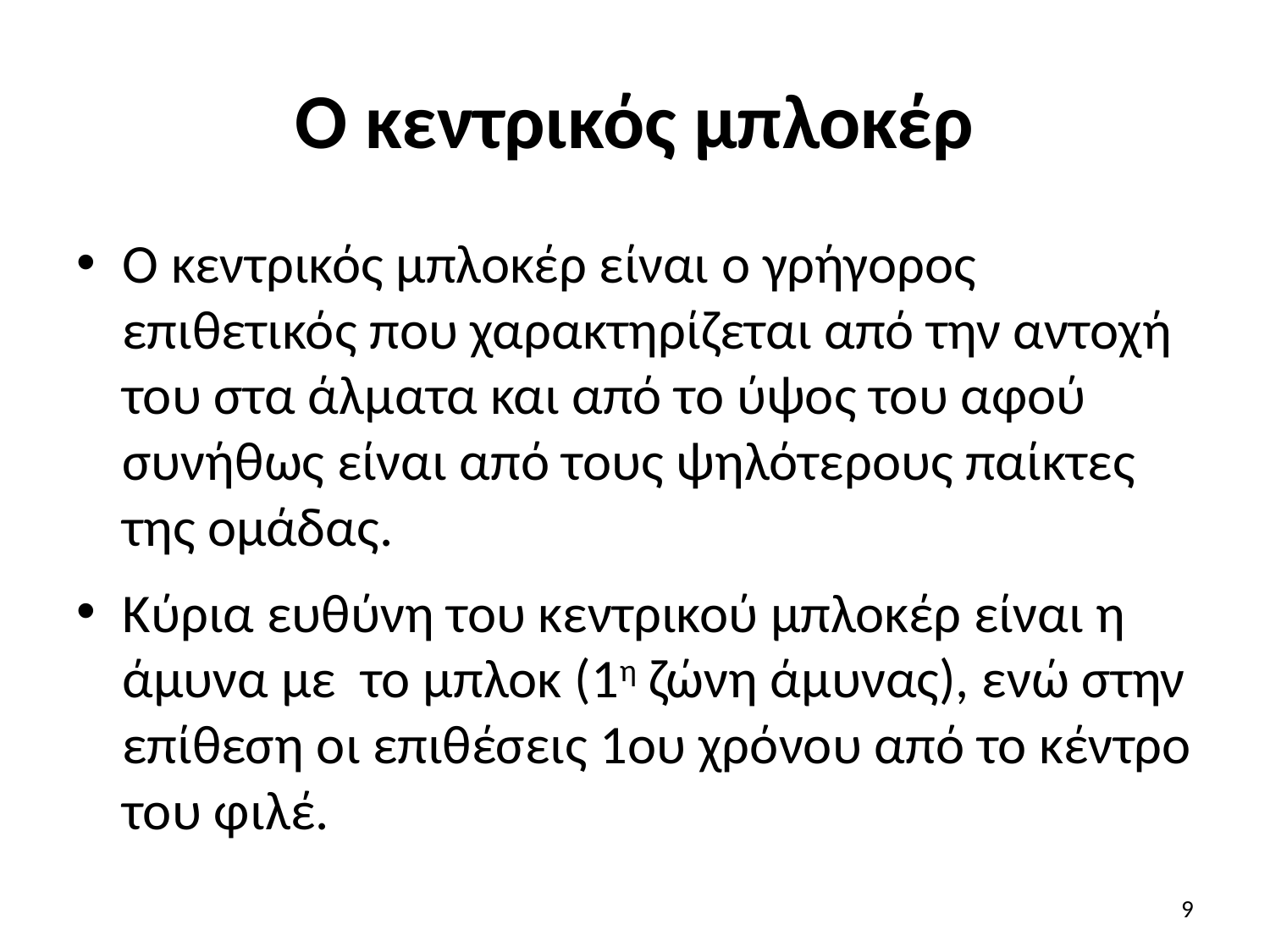

# Ο κεντρικός μπλοκέρ
Ο κεντρικός μπλοκέρ είναι ο γρήγορος επιθετικός που χαρακτηρίζεται από την αντοχή του στα άλματα και από το ύψος του αφού συνήθως είναι από τους ψηλότερους παίκτες της ομάδας.
Κύρια ευθύνη του κεντρικού μπλοκέρ είναι η άμυνα με  το μπλοκ (1η ζώνη άμυνας), ενώ στην επίθεση οι επιθέσεις 1ου χρόνου από το κέντρο του φιλέ.
9